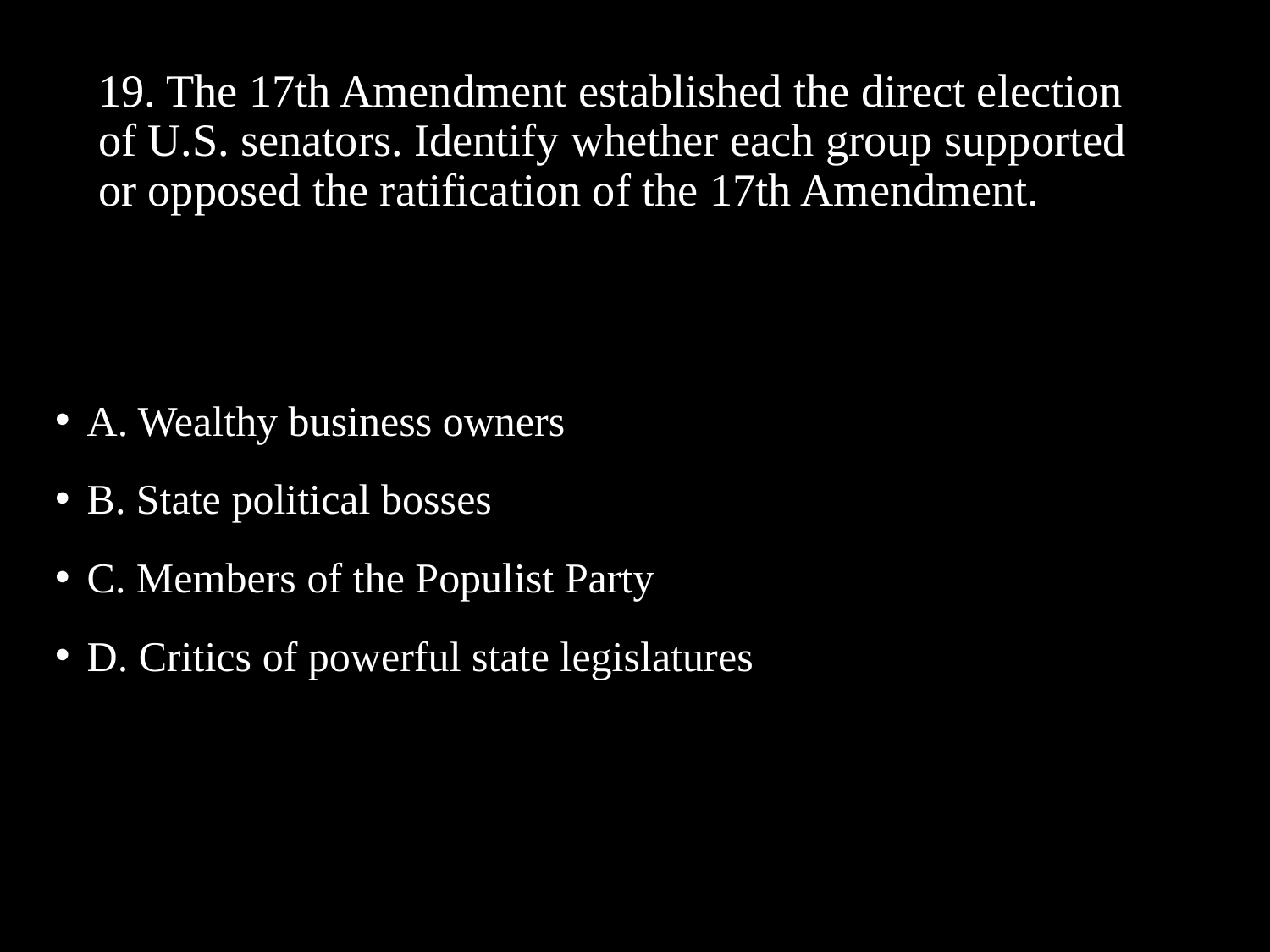

# 19. The 17th Amendment established the direct election of U.S. senators. Identify whether each group supported or opposed the ratification of the 17th Amendment.
A. Wealthy business owners
B. State political bosses
C. Members of the Populist Party
D. Critics of powerful state legislatures